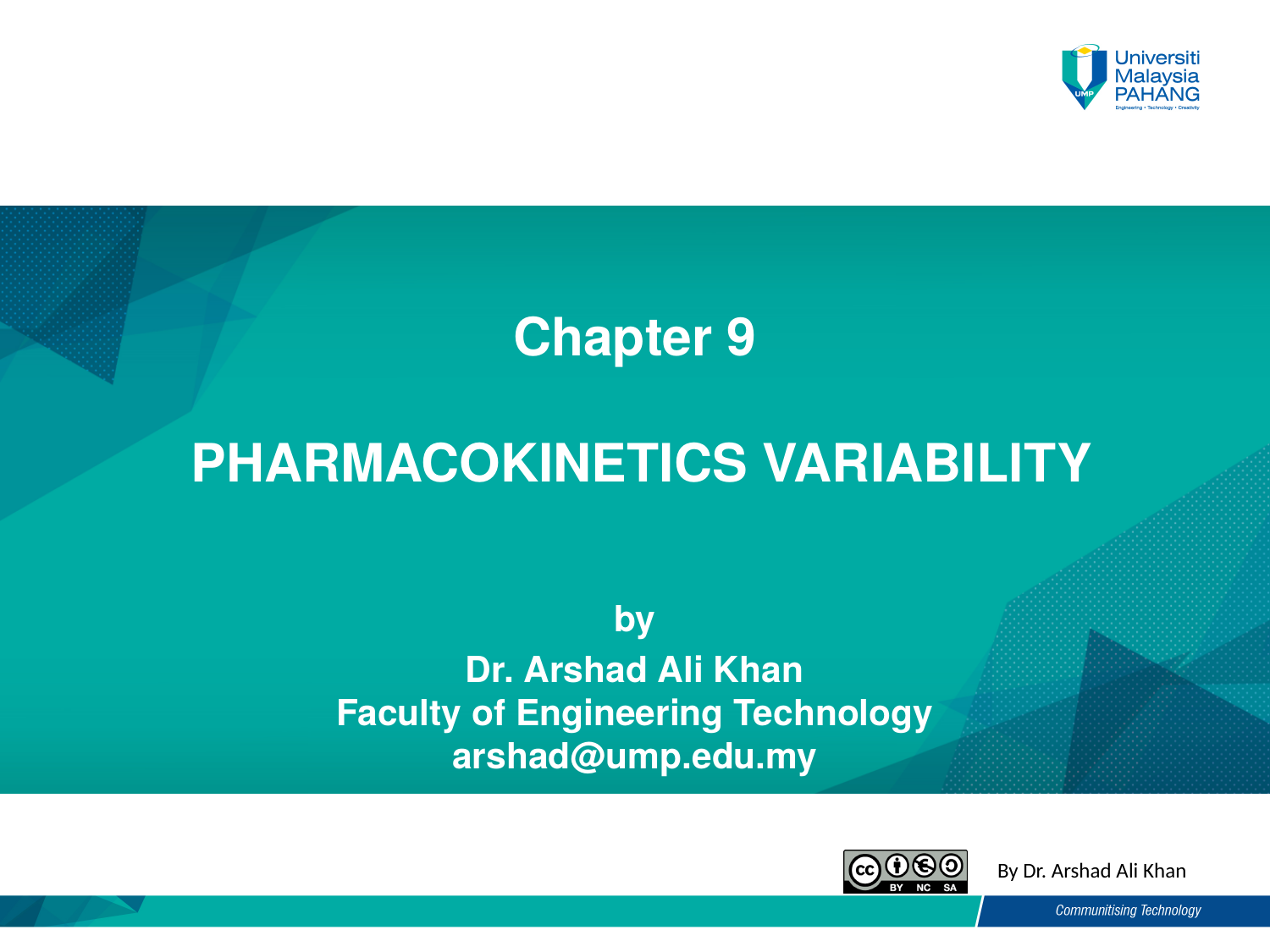

# Chapter 9 PHARMACOKINETICS VARIABILITY

by
Dr. Arshad Ali Khan
Faculty of Engineering Technology
arshad@ump.edu.my